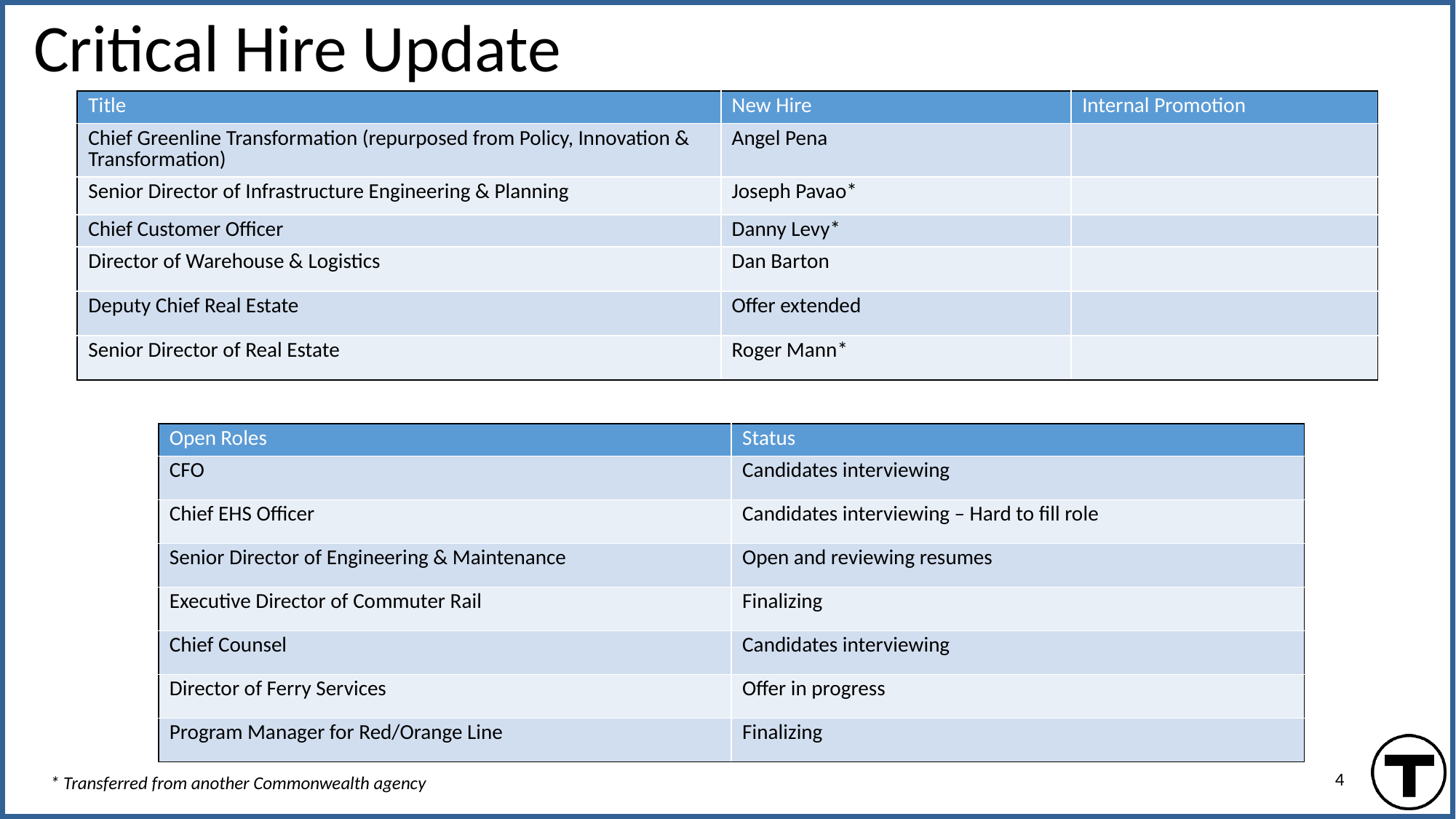

# Critical Hire Update
| Title | New Hire | Internal Promotion |
| --- | --- | --- |
| Chief Greenline Transformation (repurposed from Policy, Innovation & Transformation) | Angel Pena |  |
| Senior Director of Infrastructure Engineering & Planning | Joseph Pavao\* |  |
| Chief Customer Officer | Danny Levy\* |  |
| Director of Warehouse & Logistics | Dan Barton |  |
| Deputy Chief Real Estate | Offer extended |  |
| Senior Director of Real Estate | Roger Mann\* |  |
| Open Roles | Status |
| --- | --- |
| CFO | Candidates interviewing |
| Chief EHS Officer | Candidates interviewing – Hard to fill role |
| Senior Director of Engineering & Maintenance | Open and reviewing resumes |
| Executive Director of Commuter Rail | Finalizing |
| Chief Counsel | Candidates interviewing |
| Director of Ferry Services | Offer in progress |
| Program Manager for Red/Orange Line | Finalizing |
4
* Transferred from another Commonwealth agency